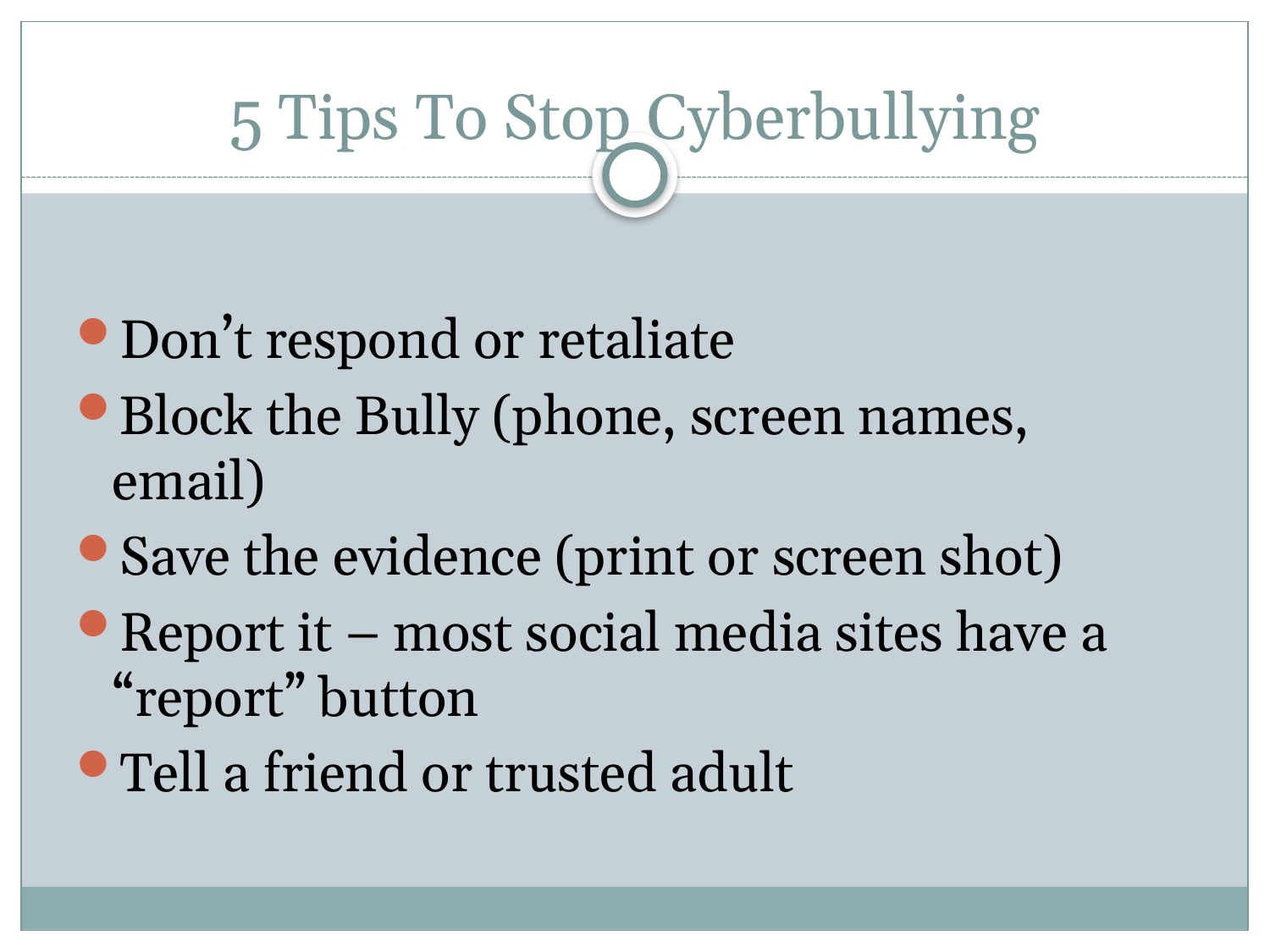

# 5 Tips To Stop Cyberbullying

Don’t respond or retaliate
Block the Bully (phone, screen names, email)
Save the evidence (print or screen shot)
Report it – most social media sites have a “report” button
Tell a friend or trusted adult